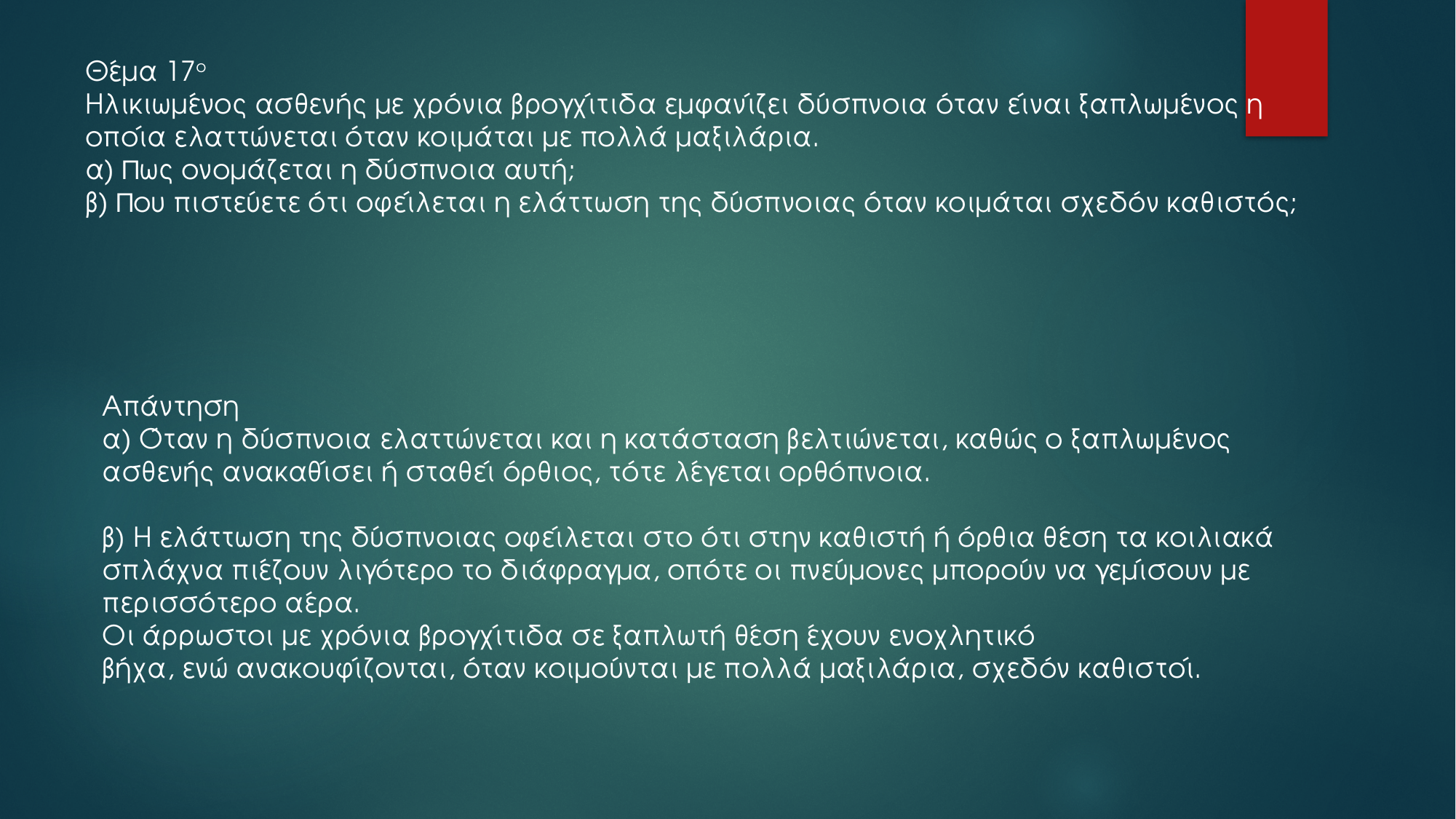

Θέμα 17ο
Ηλικιωμένος ασθενής με χρόνια βρογχίτιδα εμφανίζει δύσπνοια όταν είναι ξαπλωμένος η
οποία ελαττώνεται όταν κοιμάται με πολλά μαξιλάρια.
α) Πως ονομάζεται η δύσπνοια αυτή;
β) Που πιστεύετε ότι οφείλεται η ελάττωση της δύσπνοιας όταν κοιμάται σχεδόν καθιστός;
Απάντηση
α) Όταν η δύσπνοια ελαττώνεται και η κατάσταση βελτιώνεται, καθώς ο ξαπλωμένος
ασθενής ανακαθίσει ή σταθεί όρθιος, τότε λέγεται ορθόπνοια.

β) Η ελάττωση της δύσπνοιας οφείλεται στο ότι στην καθιστή ή όρθια θέση τα κοιλιακά
σπλάχνα πιέζουν λιγότερο το διάφραγμα, οπότε οι πνεύμονες μπορούν να γεμίσουν με
περισσότερο αέρα.
Οι άρρωστοι με χρόνια βρογχίτιδα σε ξαπλωτή θέση έχουν ενοχλητικό
βήχα, ενώ ανακουφίζονται, όταν κοιμούνται με πολλά μαξιλάρια, σχεδόν καθιστοί.